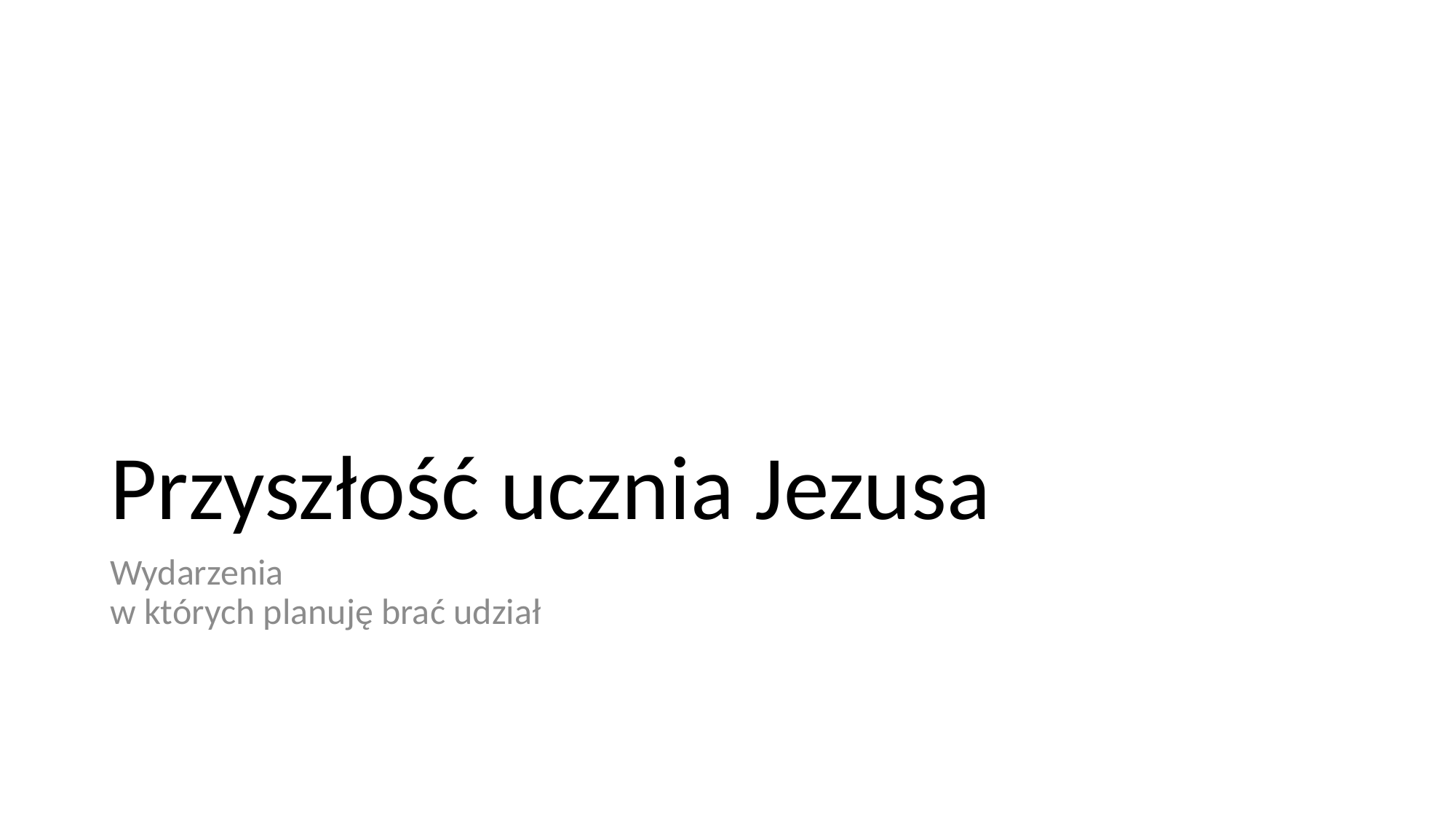

# Przyszłość ucznia Jezusa
Wydarzenia
w których planuję brać udział